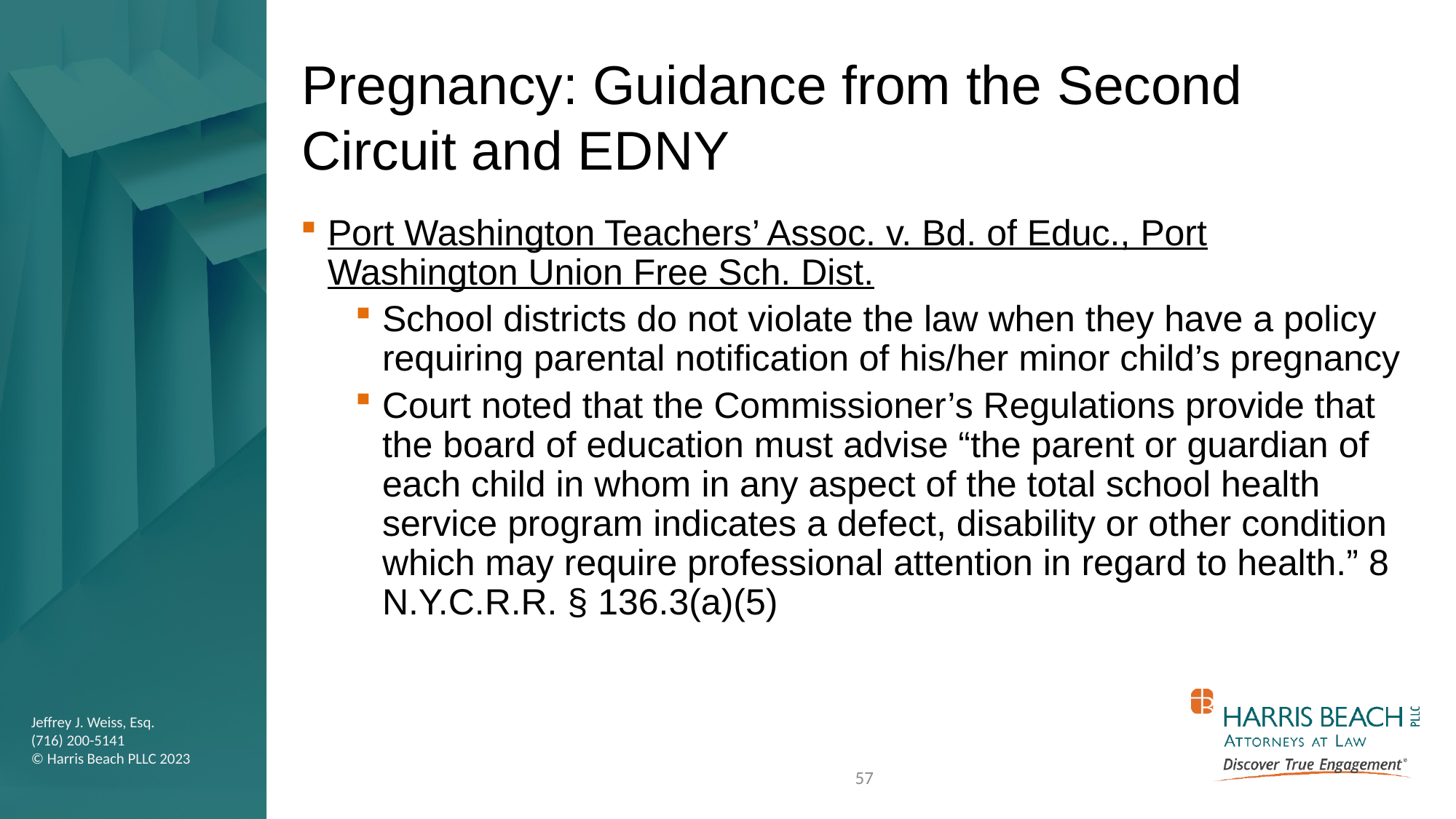

# Pregnancy: Guidance from the Second Circuit and EDNY
Port Washington Teachers’ Assoc. v. Bd. of Educ., Port Washington Union Free Sch. Dist.
School districts do not violate the law when they have a policy requiring parental notification of his/her minor child’s pregnancy
Court noted that the Commissioner’s Regulations provide that the board of education must advise “the parent or guardian of each child in whom in any aspect of the total school health service program indicates a defect, disability or other condition which may require professional attention in regard to health.” 8 N.Y.C.R.R. § 136.3(a)(5)
57